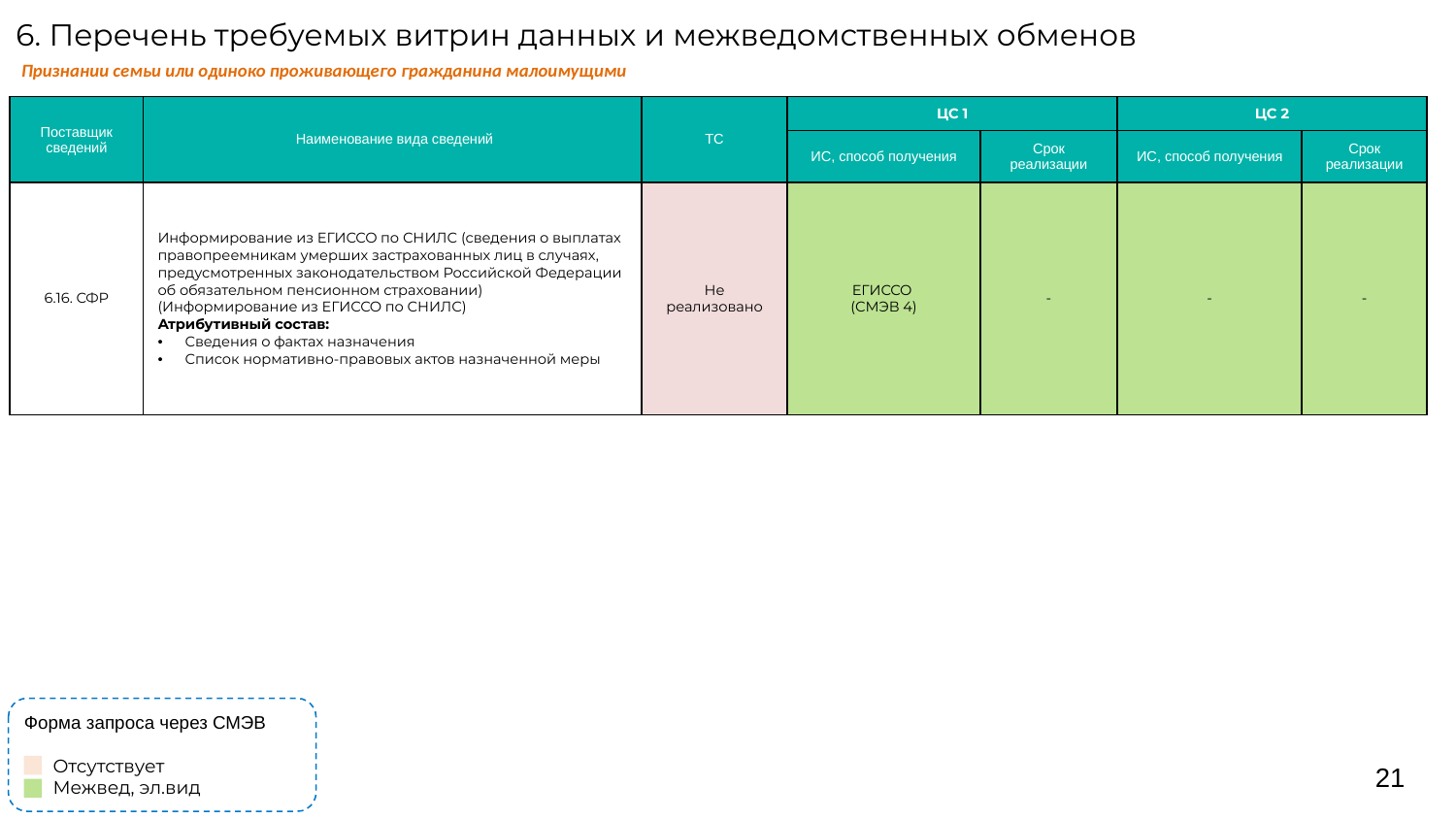

# 6. Перечень требуемых витрин данных и межведомственных обменов
Признании семьи или одиноко проживающего гражданина малоимущими
| Поставщик сведений | Наименование вида сведений | ТС | ЦС 1 |  | ЦС 2 |  |
| --- | --- | --- | --- | --- | --- | --- |
|  |  |  | ИС, способ получения | Срок реализации | ИС, способ получения | Срок реализации |
| 6.16. СФР | Информирование из ЕГИССО по СНИЛС (сведения о выплатах правопреемникам умерших застрахованных лиц в случаях, предусмотренных законодательством Российской Федерации об обязательном пенсионном страховании) (Информирование из ЕГИССО по СНИЛС) Атрибутивный состав: Сведения о фактах назначения Список нормативно-правовых актов назначенной меры | Не реализовано | ЕГИССО (СМЭВ 4) | - | - | - |

Форма запроса через СМЭВ

Отсутствует
Межвед, эл.вид
21